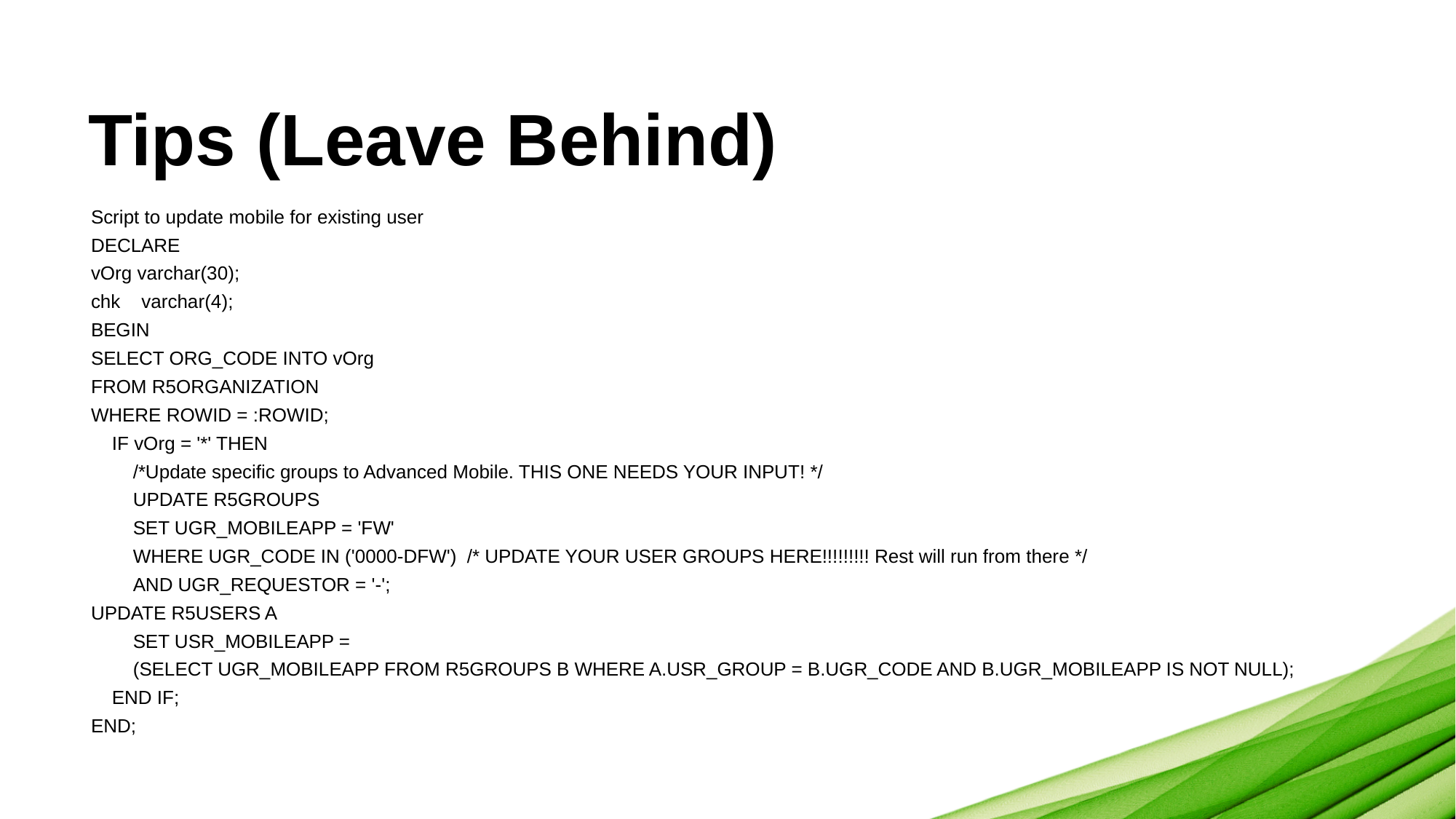

# Tips (Leave Behind)
Script to update mobile for existing user
DECLARE
vOrg varchar(30);
chk    varchar(4);
BEGIN
SELECT ORG_CODE INTO vOrg
FROM R5ORGANIZATION
WHERE ROWID = :ROWID;
    IF vOrg = '*' THEN
        /*Update specific groups to Advanced Mobile. THIS ONE NEEDS YOUR INPUT! */
        UPDATE R5GROUPS
        SET UGR_MOBILEAPP = 'FW'
        WHERE UGR_CODE IN ('0000-DFW')  /* UPDATE YOUR USER GROUPS HERE!!!!!!!!! Rest will run from there */
        AND UGR_REQUESTOR = '-';
UPDATE R5USERS A
        SET USR_MOBILEAPP =
        (SELECT UGR_MOBILEAPP FROM R5GROUPS B WHERE A.USR_GROUP = B.UGR_CODE AND B.UGR_MOBILEAPP IS NOT NULL);
    END IF;
END;